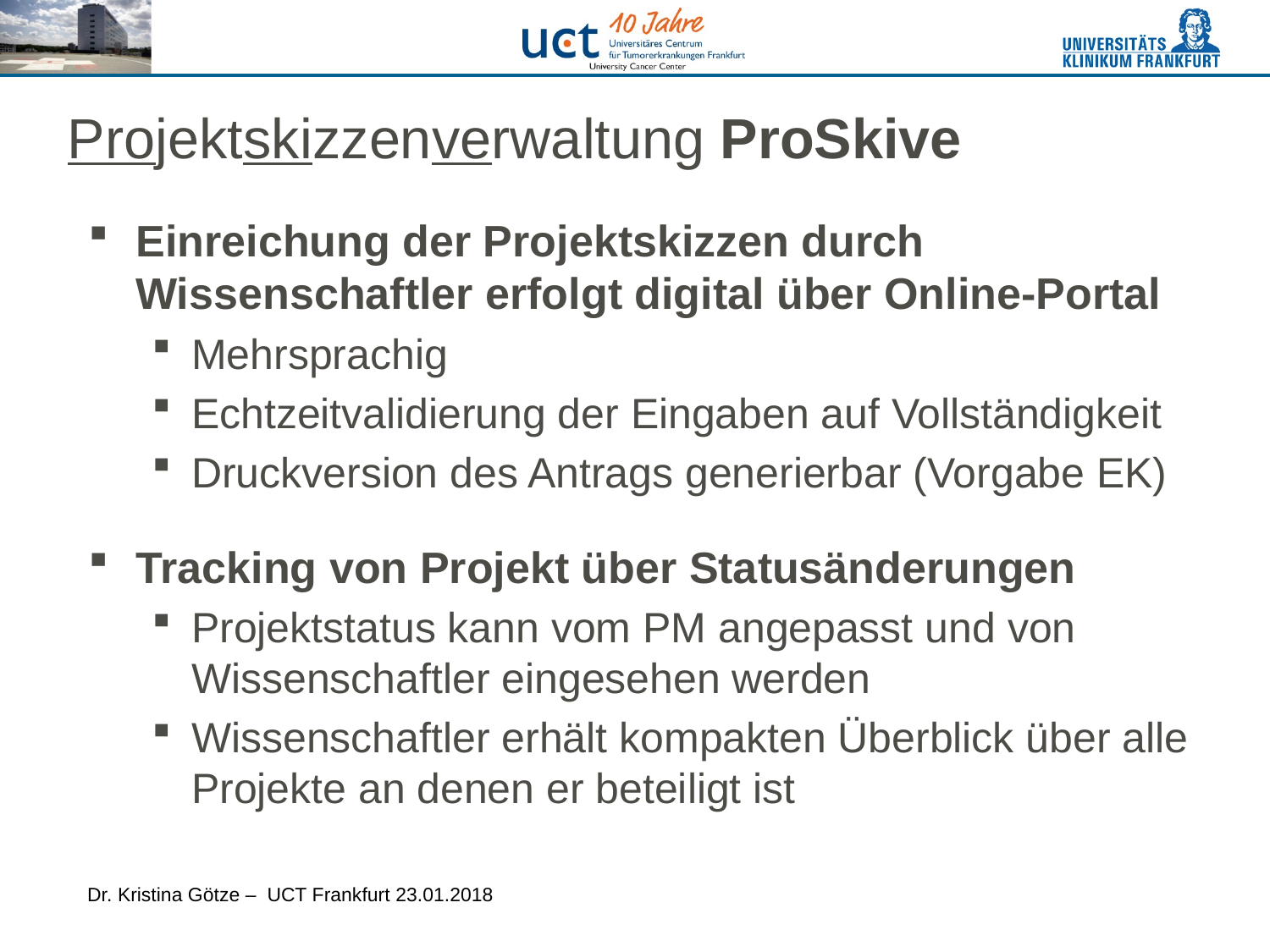

# Projektskizzenverwaltung ProSkive
Einreichung der Projektskizzen durch Wissenschaftler erfolgt digital über Online-Portal
Mehrsprachig
Echtzeitvalidierung der Eingaben auf Vollständigkeit
Druckversion des Antrags generierbar (Vorgabe EK)

Tracking von Projekt über Statusänderungen
Projektstatus kann vom PM angepasst und von Wissenschaftler eingesehen werden
Wissenschaftler erhält kompakten Überblick über alle Projekte an denen er beteiligt ist